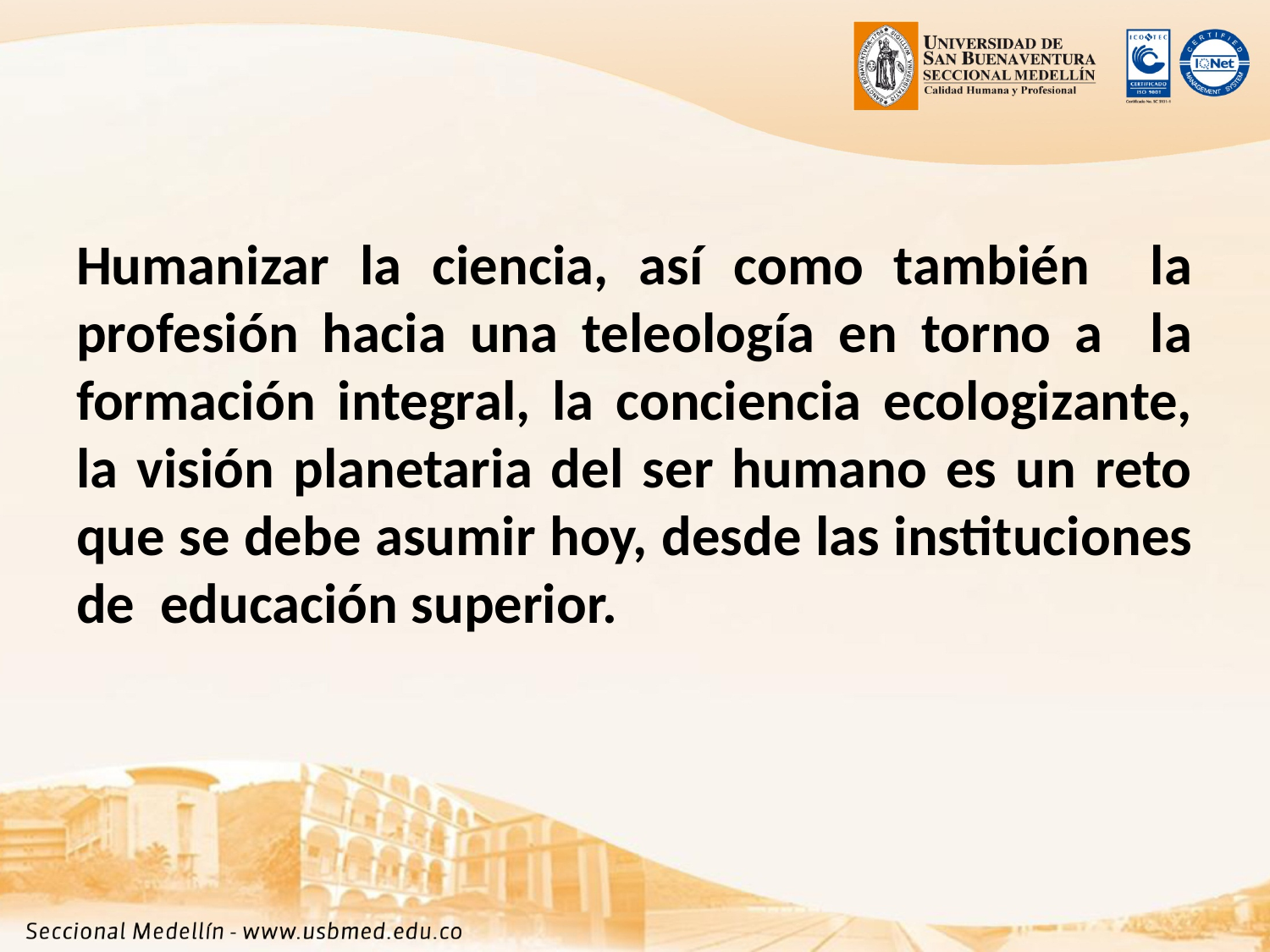

Humanizar la ciencia, así como también  la profesión hacia una teleología en torno a  la formación integral, la conciencia ecologizante, la visión planetaria del ser humano es un reto que se debe asumir hoy, desde las instituciones de  educación superior.